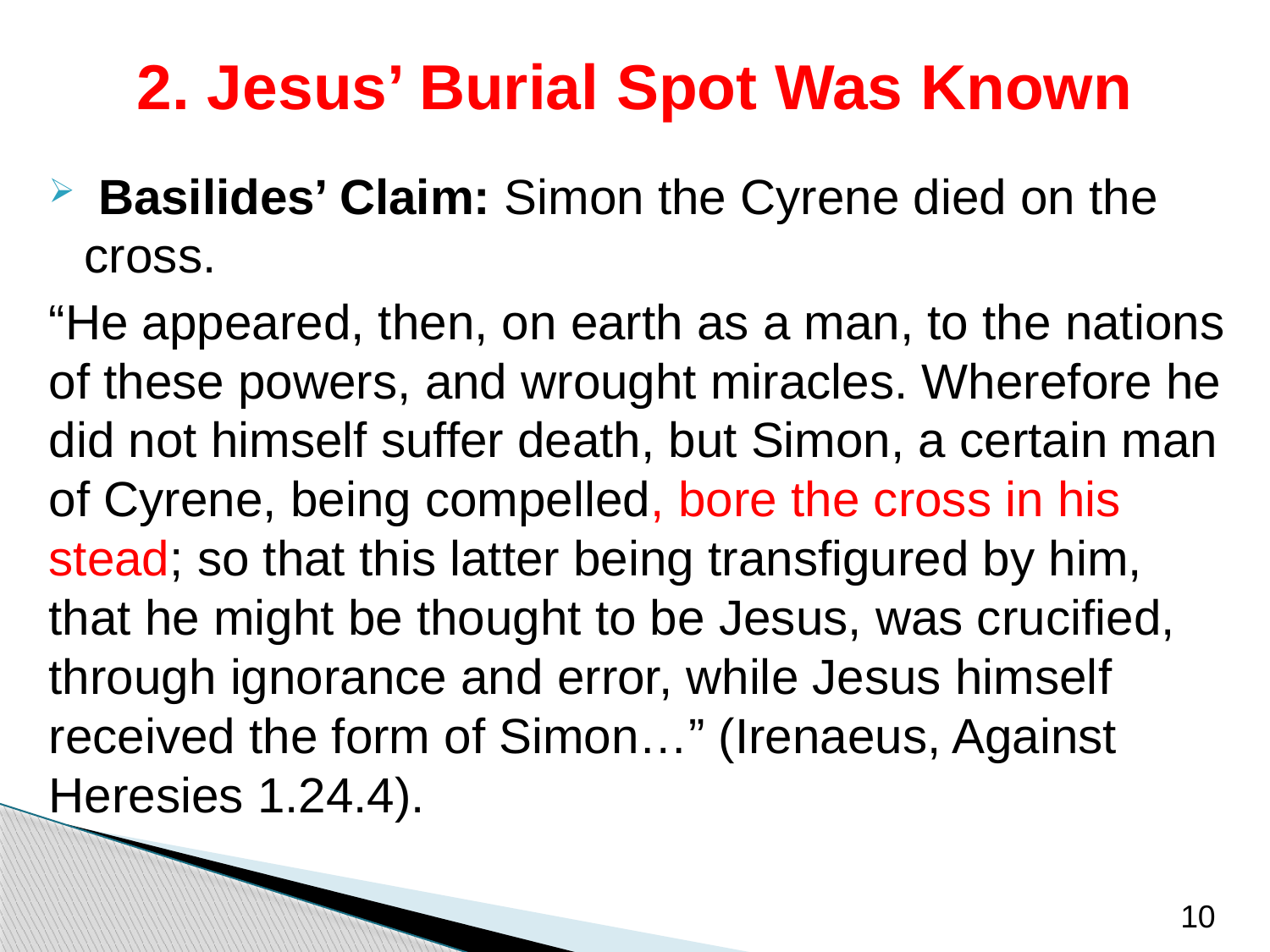

# 2. Jesus’ Burial Spot Was Known
 Basilides’ Claim: Simon the Cyrene died on the cross.
“He appeared, then, on earth as a man, to the nations of these powers, and wrought miracles. Wherefore he did not himself suffer death, but Simon, a certain man of Cyrene, being compelled, bore the cross in his stead; so that this latter being transfigured by him, that he might be thought to be Jesus, was crucified, through ignorance and error, while Jesus himself received the form of Simon…” (Irenaeus, Against Heresies 1.24.4).
10